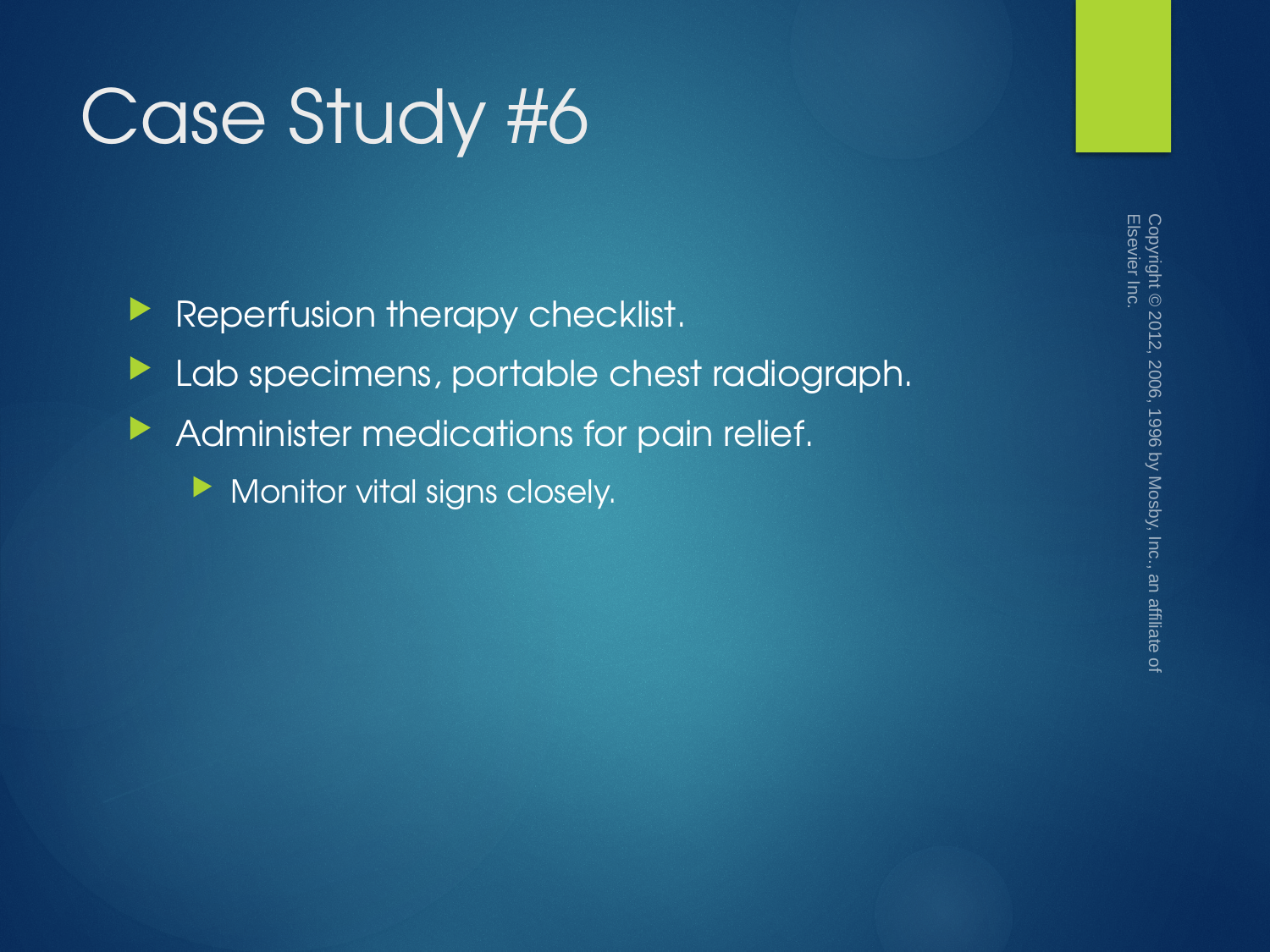

# Case Study #6
Copyright © 2012, 2006, 1996 by Mosby, Inc., an affiliate of Elsevier Inc.
Reperfusion therapy checklist.
Lab specimens, portable chest radiograph.
Administer medications for pain relief.
Monitor vital signs closely.